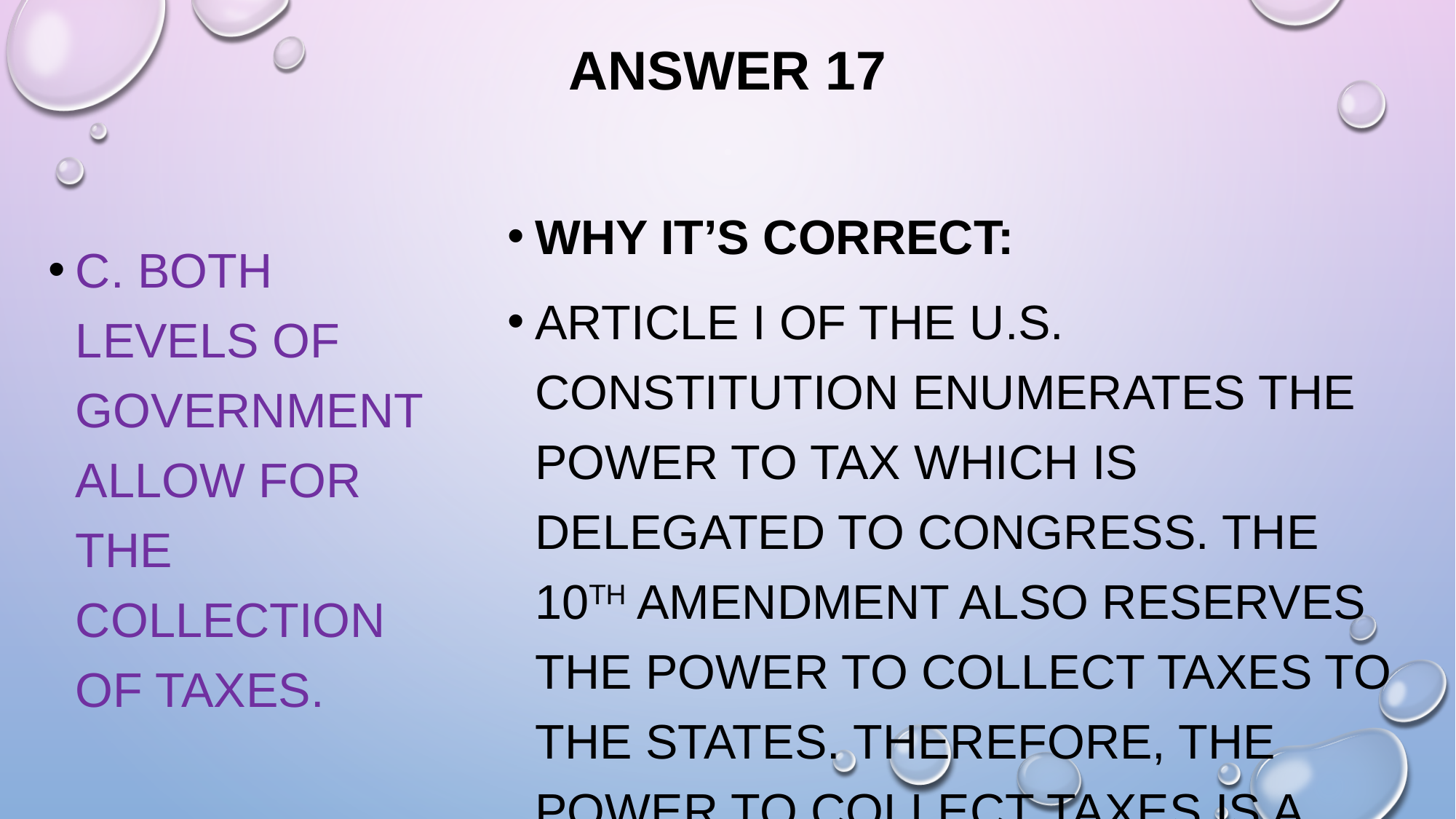

# Answer 17
Why it’s correct:
Article I of the U.S. Constitution enumerates the power to tax which is delegated to Congress. The 10th Amendment also reserves the power to collect taxes to the states. Therefore, the power to collect taxes is a concurrent power.

C. both levels of government allow for the collection of taxes.